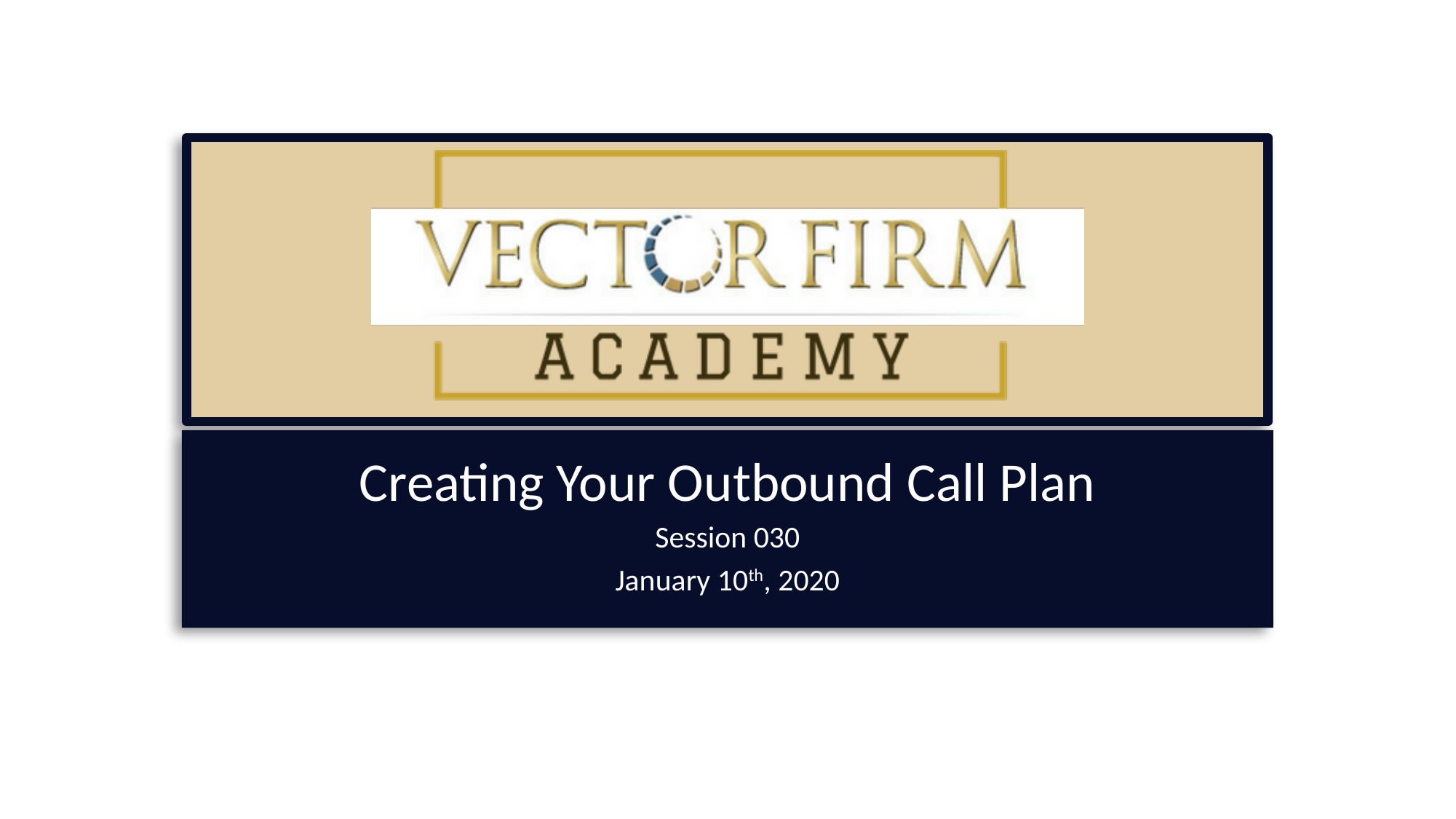

Creating Your Outbound Call Plan
Session 030
January 10th, 2020